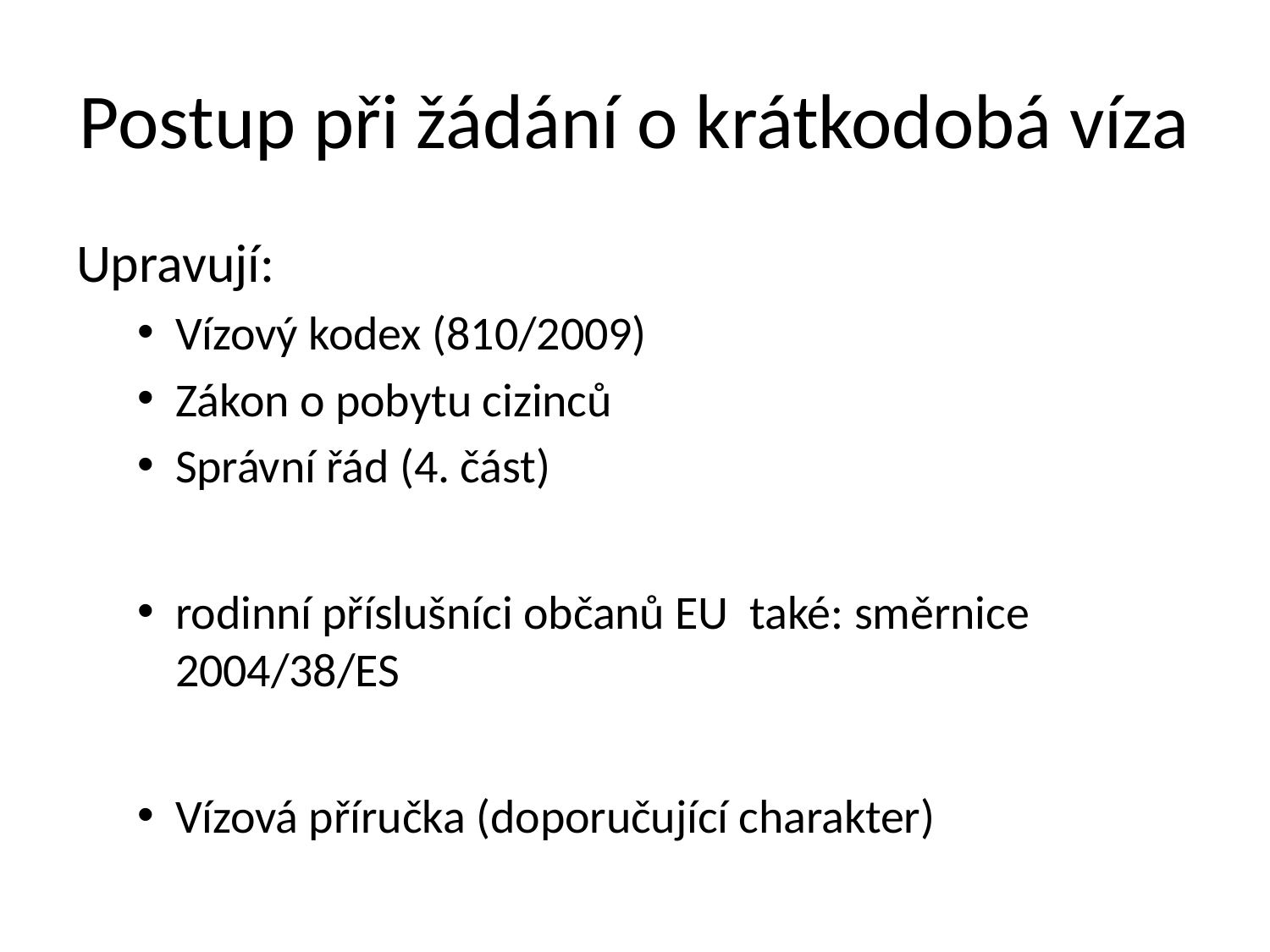

# Postup při žádání o krátkodobá víza
Upravují:
Vízový kodex (810/2009)
Zákon o pobytu cizinců
Správní řád (4. část)

rodinní příslušníci občanů EU  také: směrnice 2004/38/ES

Vízová příručka (doporučující charakter)